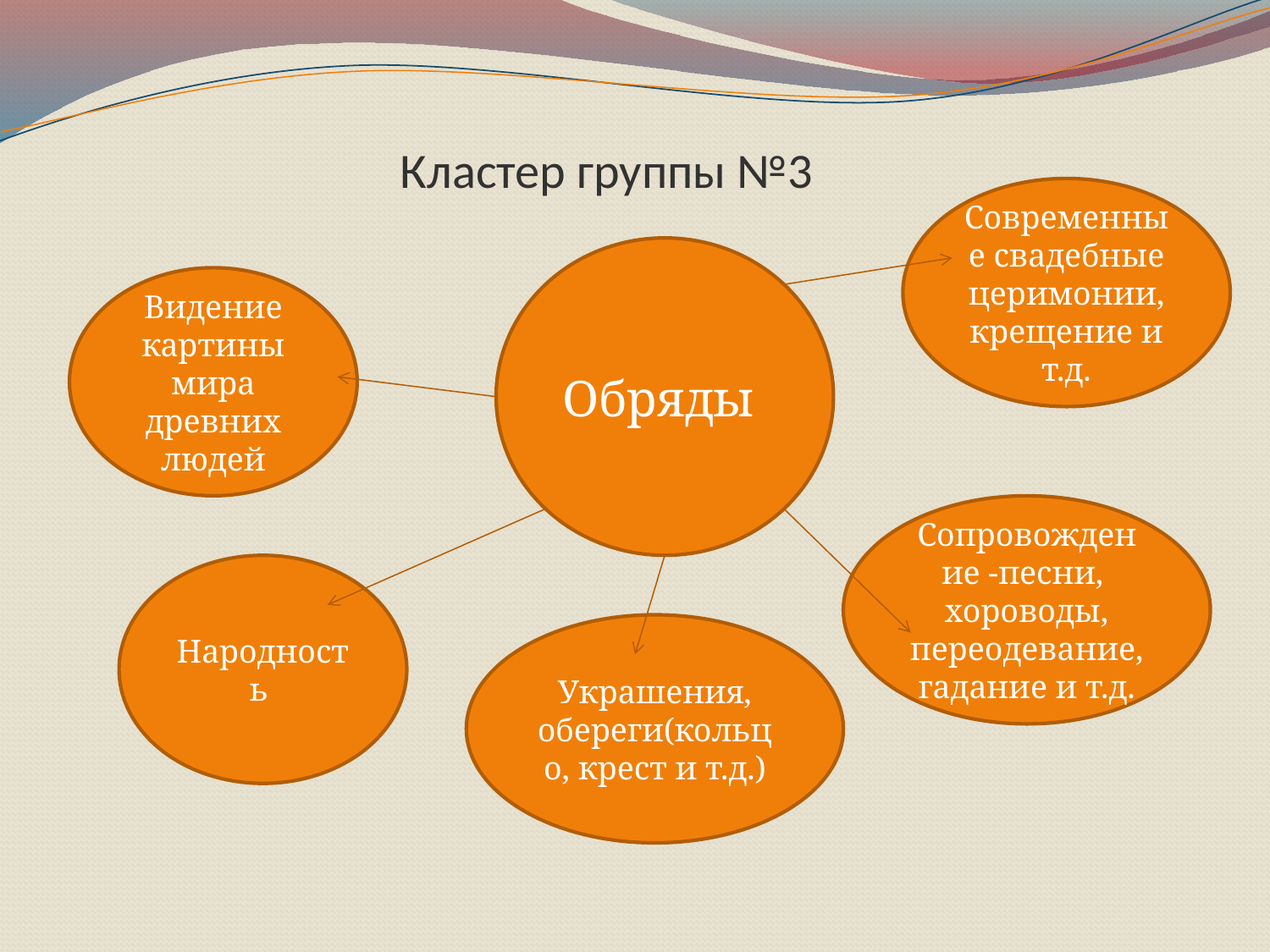

# Кластер группы №3
Современные свадебные церимонии, крещение и т.д.
Обряды
Видение картины мира древних людей
Сопровождение -песни,  хороводы, переодевание, гадание и т.д.
Народность
Украшения, обереги(кольцо, крест и т.д.)